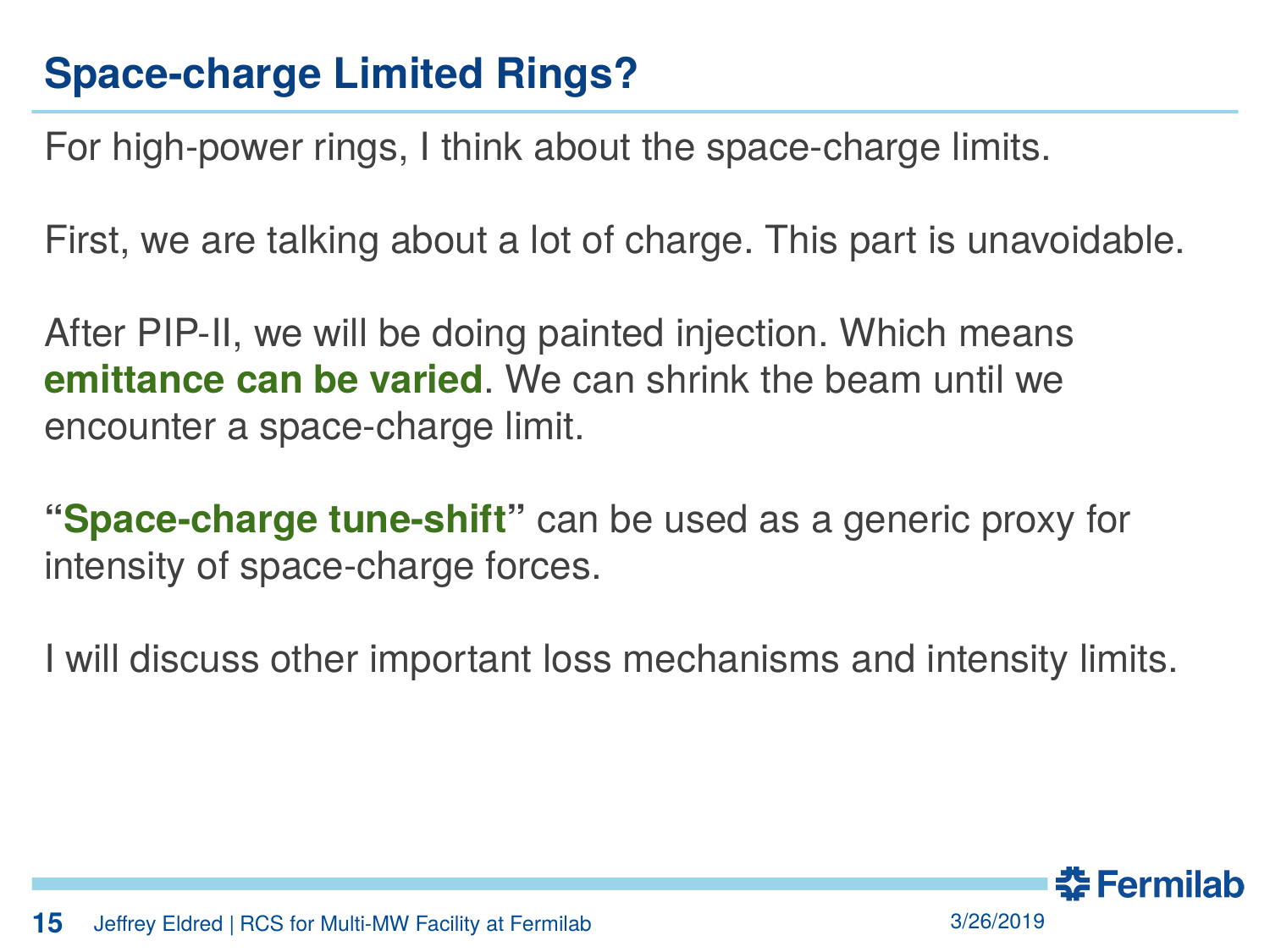

15
Space-charge Limited Rings?
For high-power rings, I think about the space-charge limits.

First, we are talking about a lot of charge. This part is unavoidable.

After PIP-II, we will be doing painted injection. Which means emittance can be varied. We can shrink the beam until we encounter a space-charge limit.

“Space-charge tune-shift” can be used as a generic proxy for intensity of space-charge forces.

I will discuss other important loss mechanisms and intensity limits.

15
3/26/2019
Jeffrey Eldred | RCS for Multi-MW Facility at Fermilab